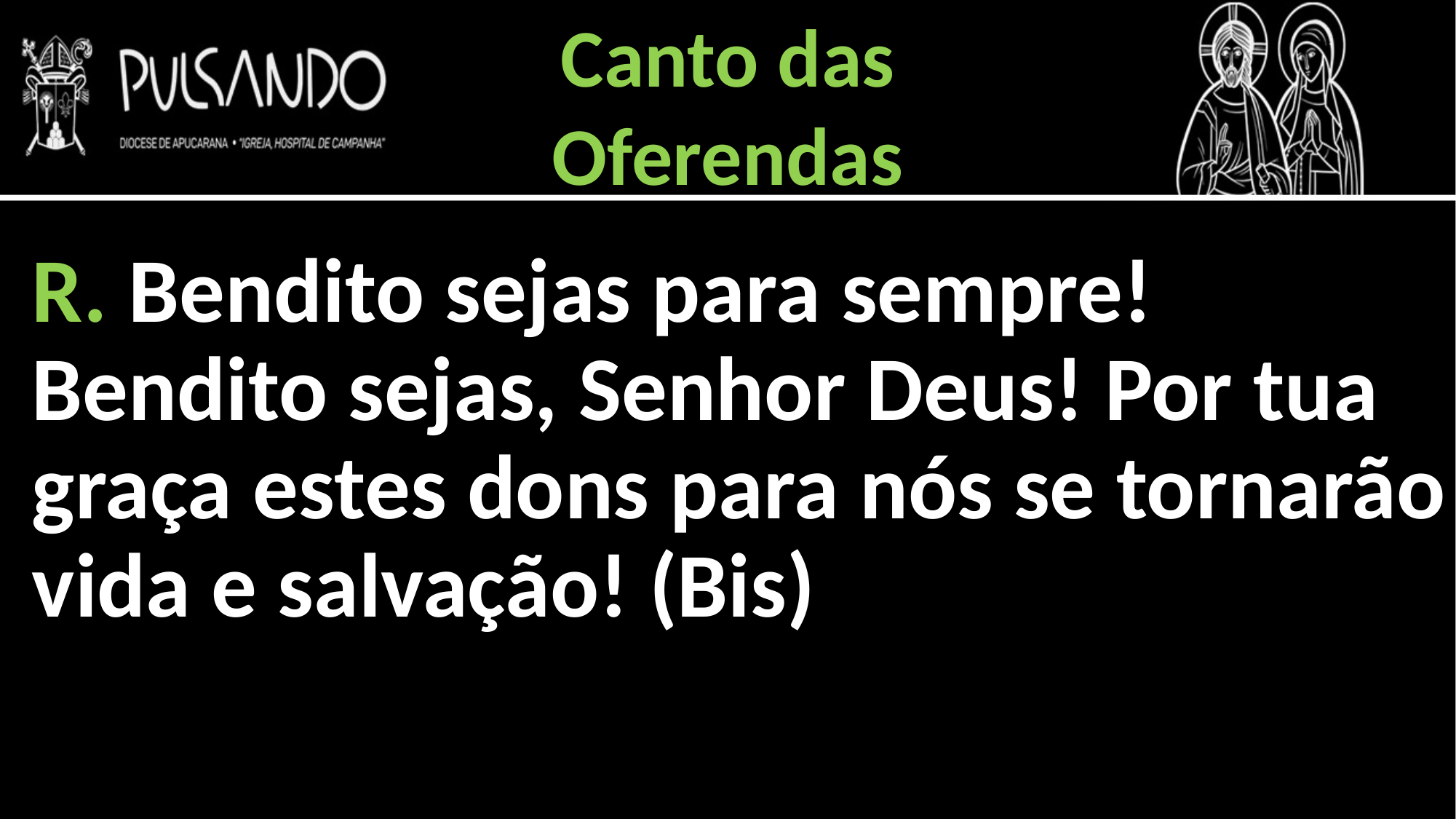

Canto das
Oferendas
R. Bendito sejas para sempre! Bendito sejas, Senhor Deus! Por tua graça estes dons para nós se tornarão vida e salvação! (Bis)